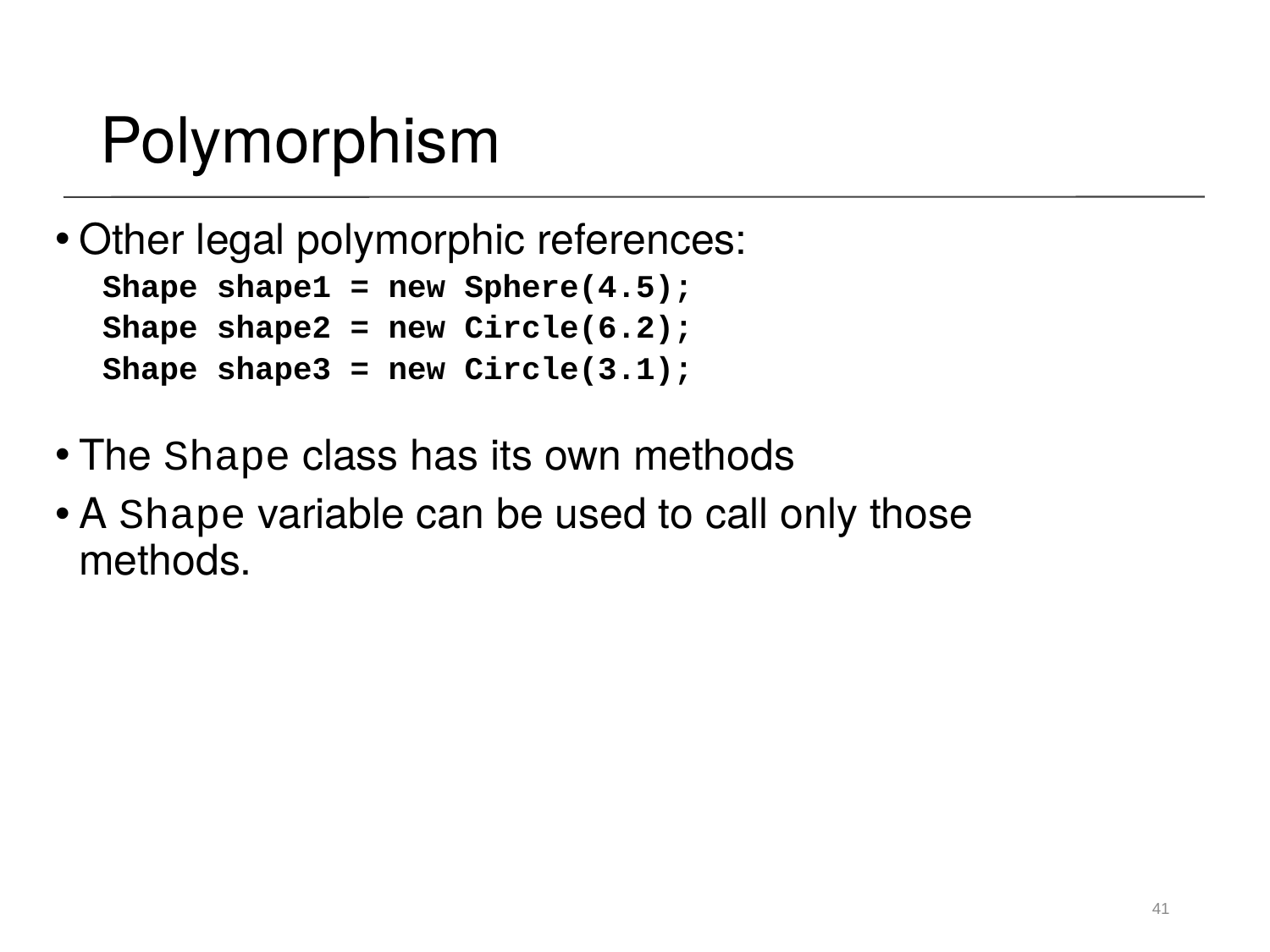

Polymorphism
Other legal polymorphic references:
Shape shape1 = new Sphere(4.5);
Shape shape2 = new Circle(6.2);
Shape shape3 = new Circle(3.1);
The Shape class has its own methods
A Shape variable can be used to call only those methods.

41